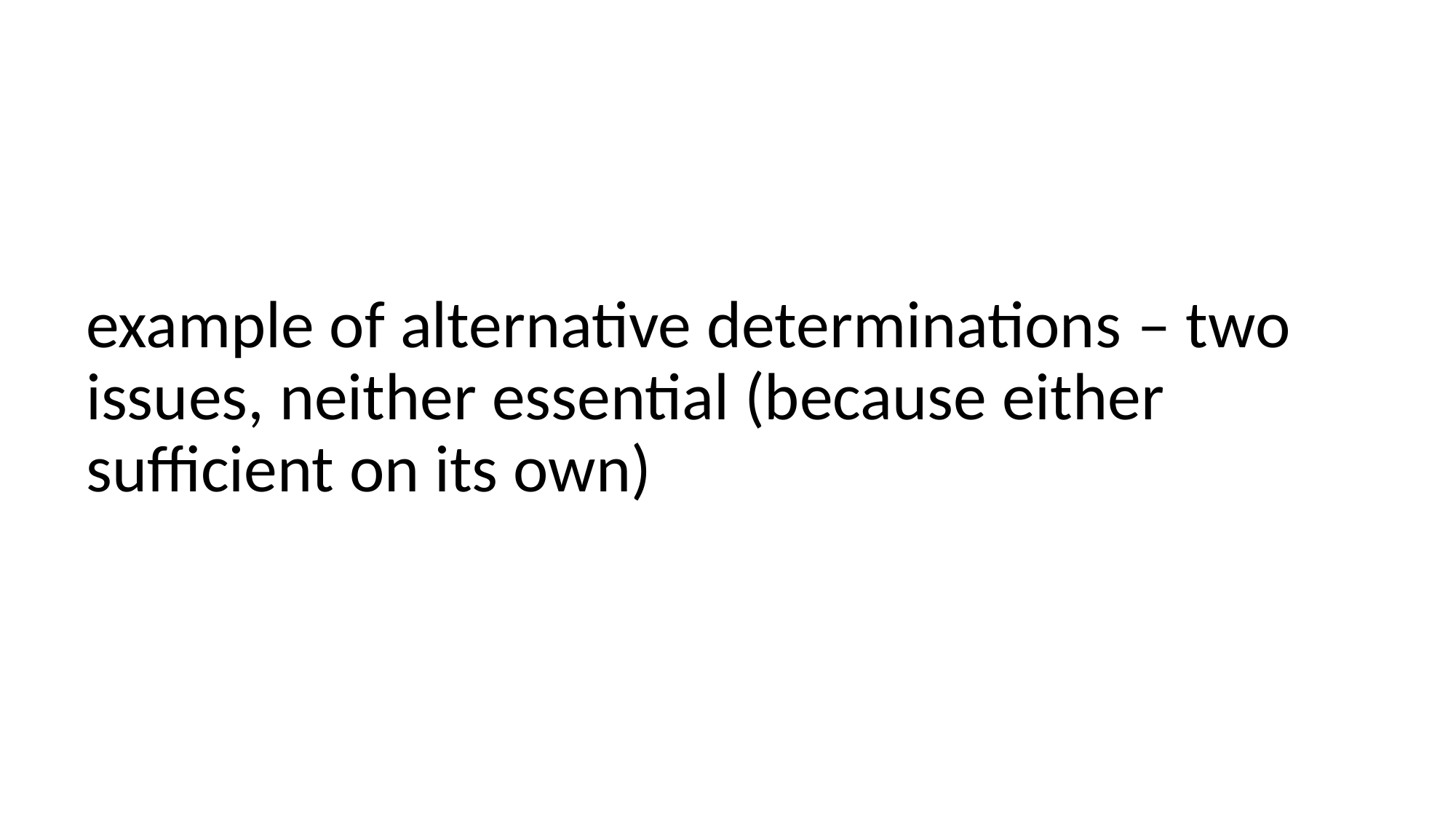

# example of alternative determinations – two issues, neither essential (because either sufficient on its own)